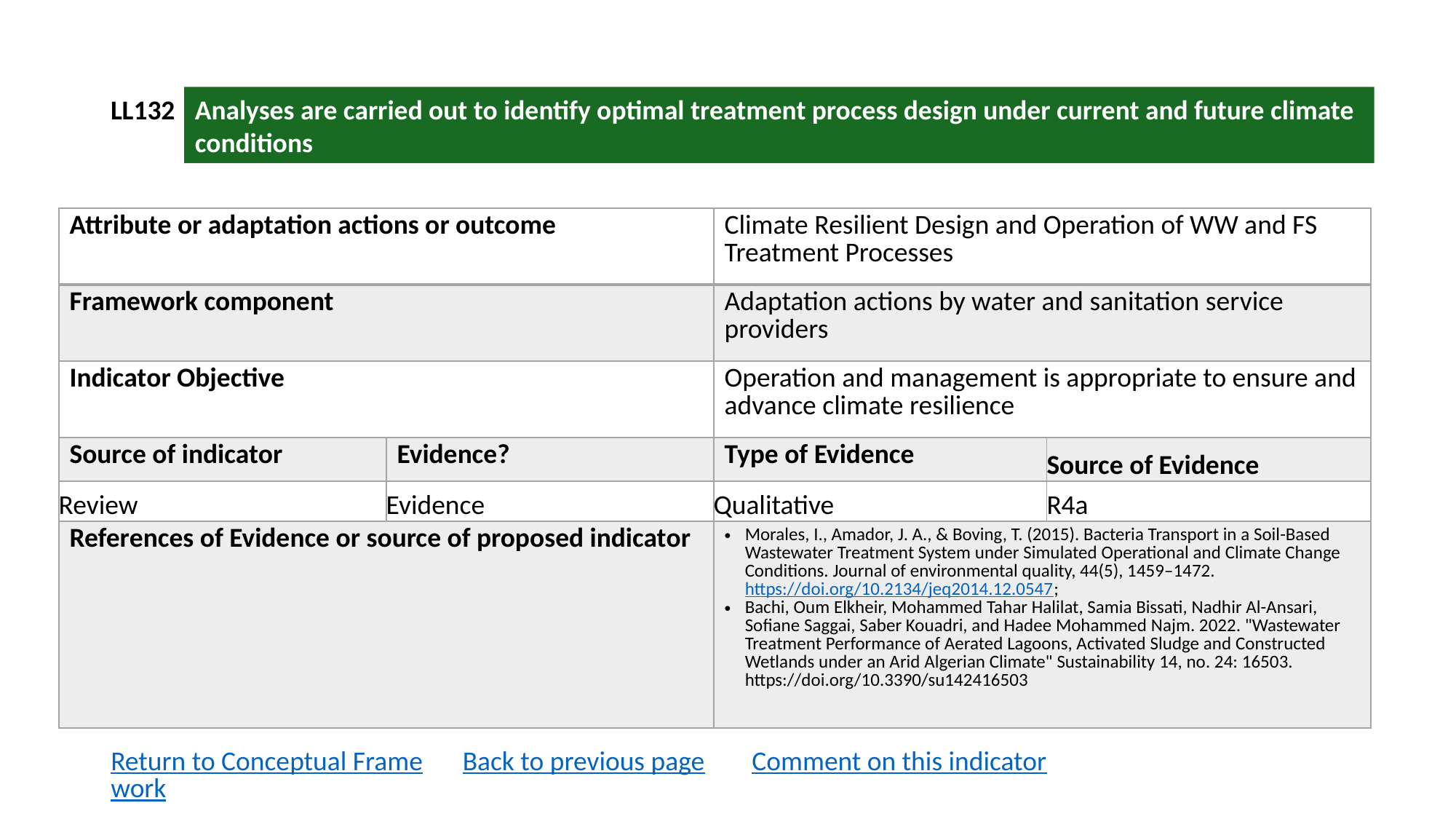

LL132
Analyses are carried out to identify optimal treatment process design under current and future climate conditions
| Attribute or adaptation actions or outcome |  | Climate Resilient Design and Operation of WW and FS Treatment Processes |  |
| --- | --- | --- | --- |
| Framework component |  | Adaptation actions by water and sanitation service providers |  |
| Indicator Objective |  | Operation and management is appropriate to ensure and advance climate resilience |  |
| Source of indicator | Evidence? | Type of Evidence | Source of Evidence |
| Review | Evidence | Qualitative | R4a |
| References of Evidence or source of proposed indicator |  | Morales, I., Amador, J. A., & Boving, T. (2015). Bacteria Transport in a Soil-Based Wastewater Treatment System under Simulated Operational and Climate Change Conditions. Journal of environmental quality, 44(5), 1459–1472. https://doi.org/10.2134/jeq2014.12.0547; Bachi, Oum Elkheir, Mohammed Tahar Halilat, Samia Bissati, Nadhir Al-Ansari, Sofiane Saggai, Saber Kouadri, and Hadee Mohammed Najm. 2022. "Wastewater Treatment Performance of Aerated Lagoons, Activated Sludge and Constructed Wetlands under an Arid Algerian Climate" Sustainability 14, no. 24: 16503. https://doi.org/10.3390/su142416503 |  |
Return to Conceptual Framework
Back to previous page
Comment on this indicator